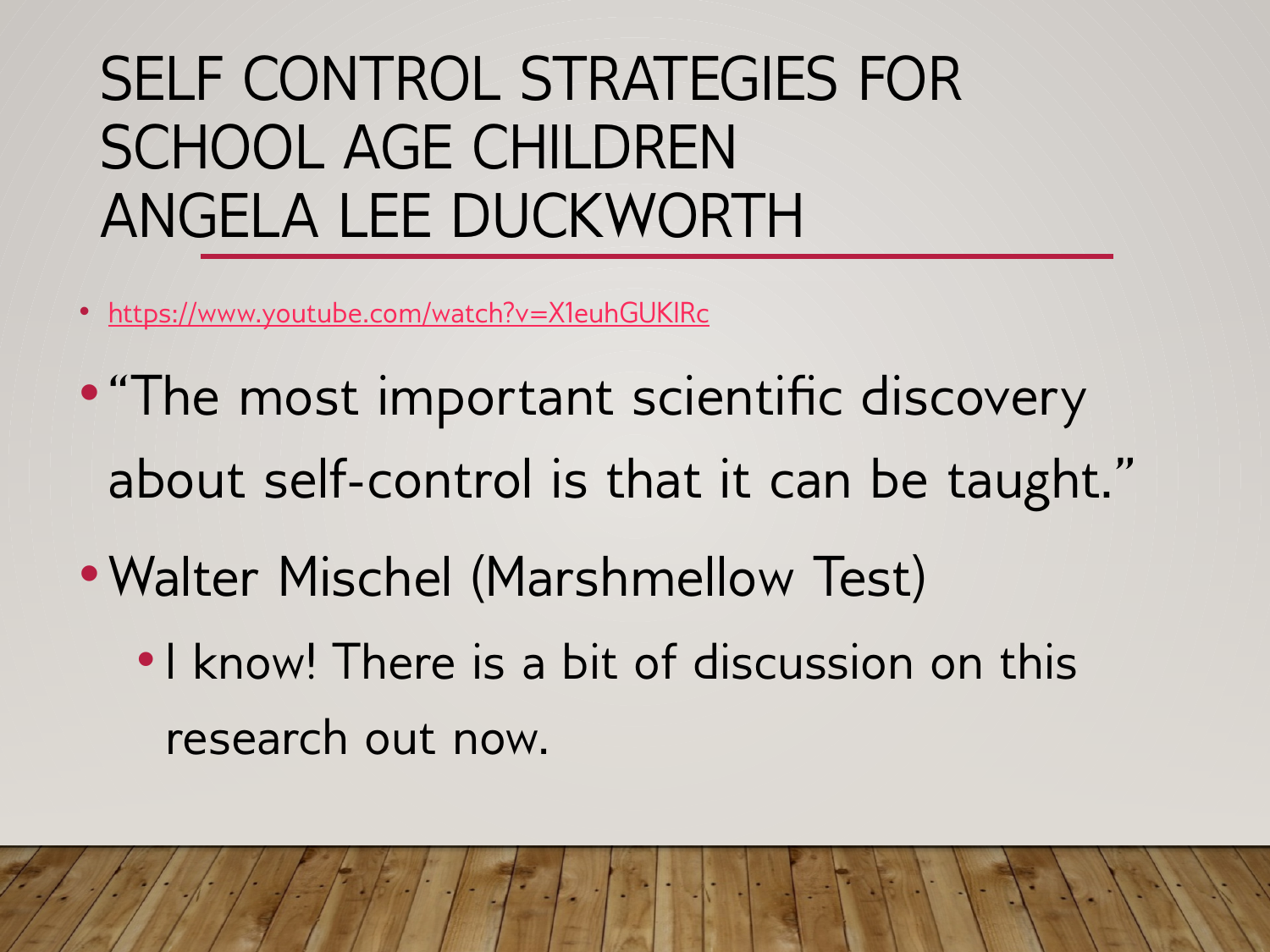

# self control Strategies for school age children Angela Lee Duckworth
https://www.youtube.com/watch?v=X1euhGUKIRc
“The most important scientific discovery about self-control is that it can be taught.”
Walter Mischel (Marshmellow Test)
I know! There is a bit of discussion on this research out now.